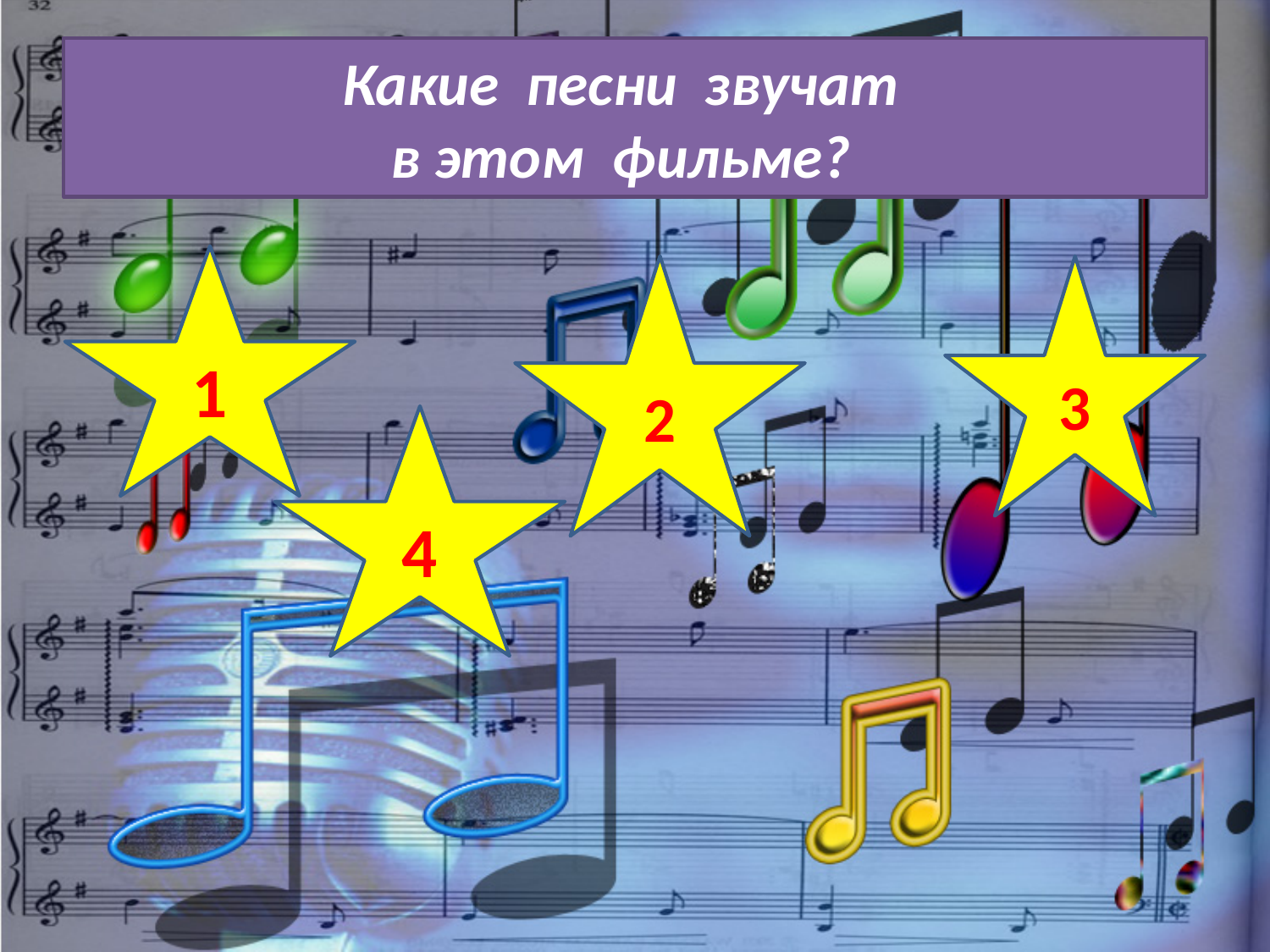

# Какие  песни  звучат в этом  фильме?
1
2
3
4